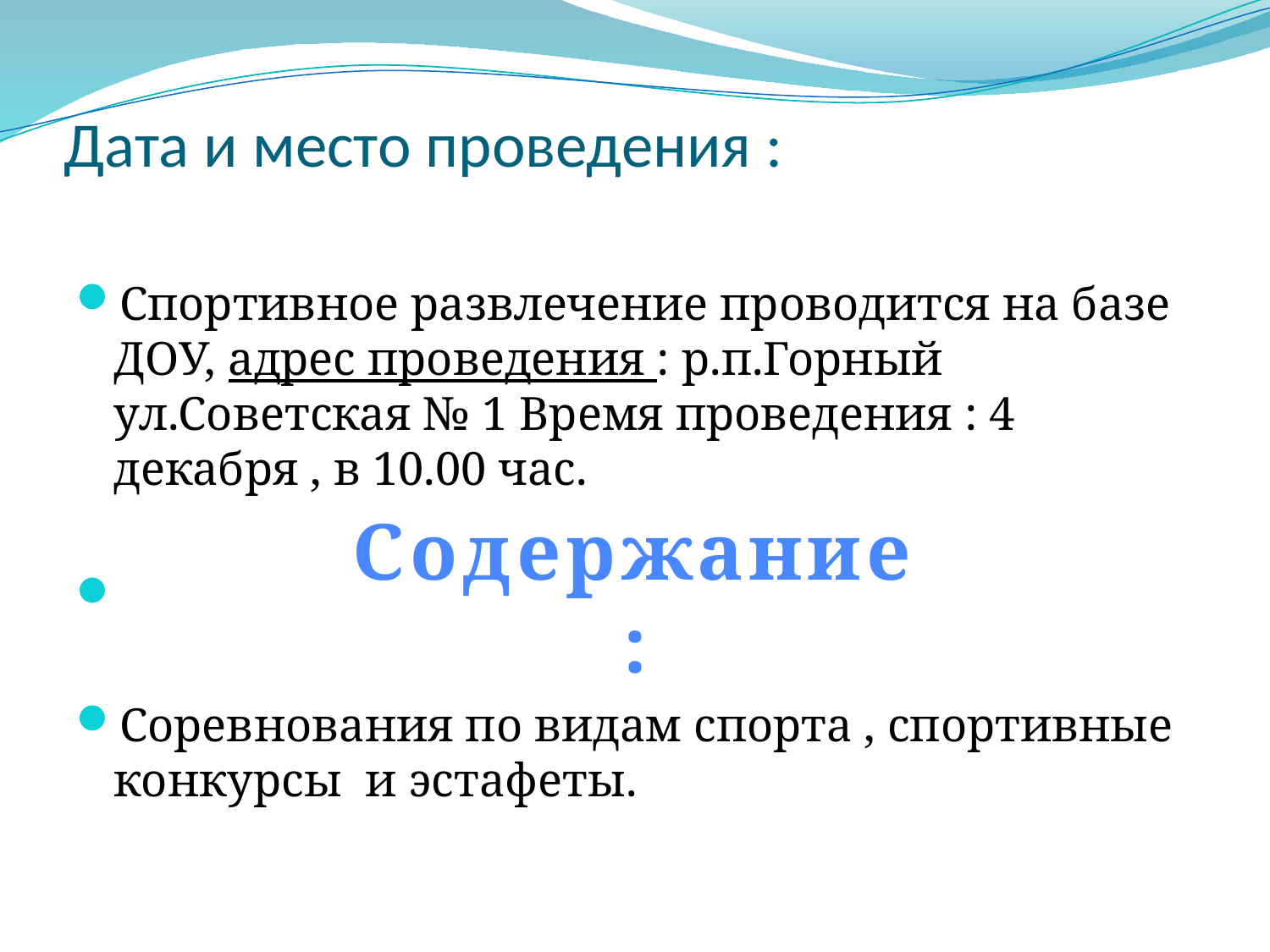

# Дата и место проведения :
Спортивное развлечение проводится на базе ДОУ, адрес проведения : р.п.Горный ул.Советская № 1 Время проведения : 4 декабря , в 10.00 час.

Соревнования по видам спорта , спортивные конкурсы  и эстафеты.

Содержание :